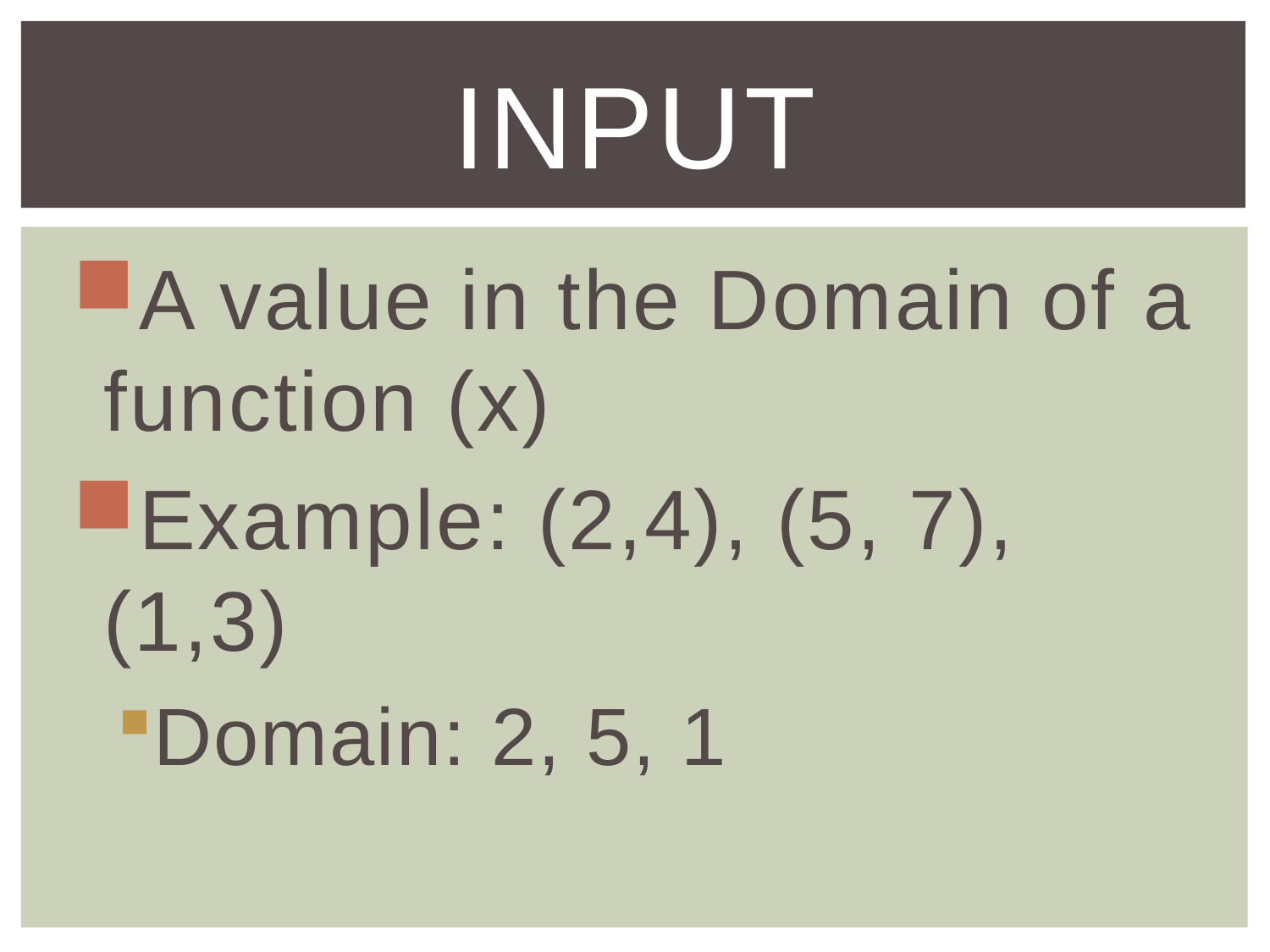

# Input
A value in the Domain of a function (x)
Example: (2,4), (5, 7), (1,3)
Domain: 2, 5, 1